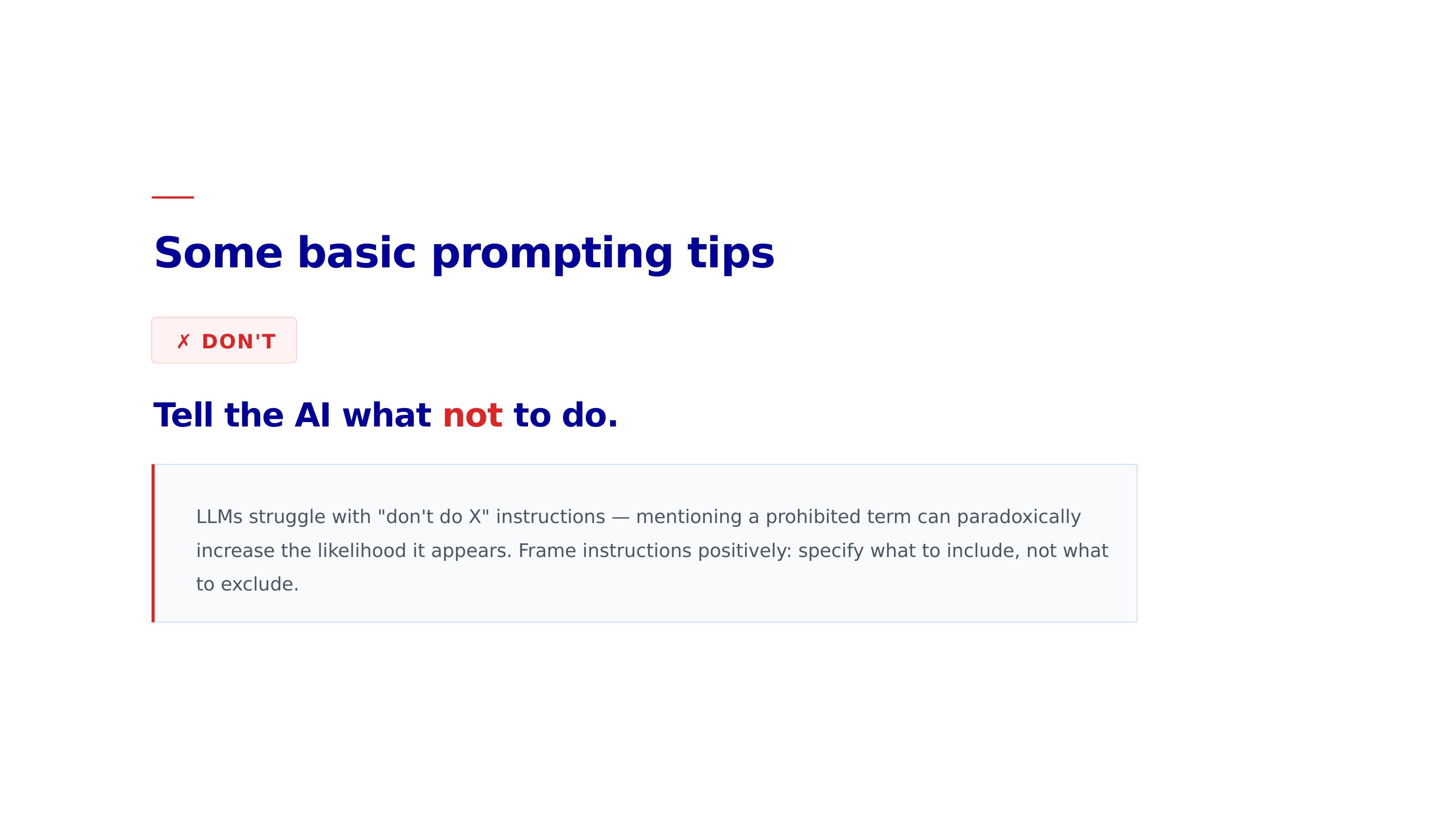

Some basic prompting tips

✗ DON'T
Tell the AI what not to do.

LLMs struggle with "don't do X" instructions — mentioning a prohibited term can paradoxically increase the likelihood it appears. Frame instructions positively: specify what to include, not what to exclude.